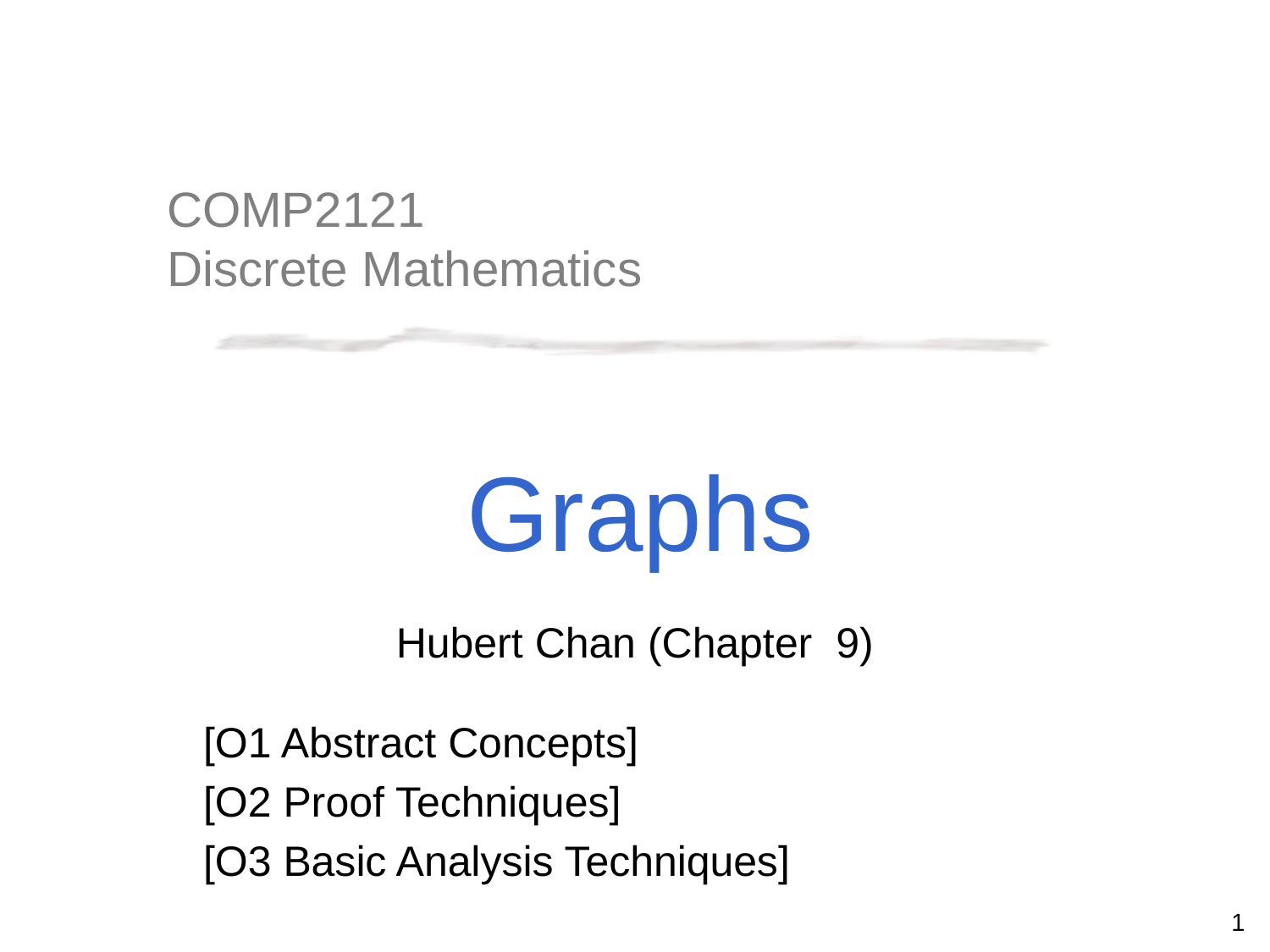

Graphs
Hubert Chan (Chapter  9)
[O1 Abstract Concepts]
[O2 Proof Techniques]
[O3 Basic Analysis Techniques]